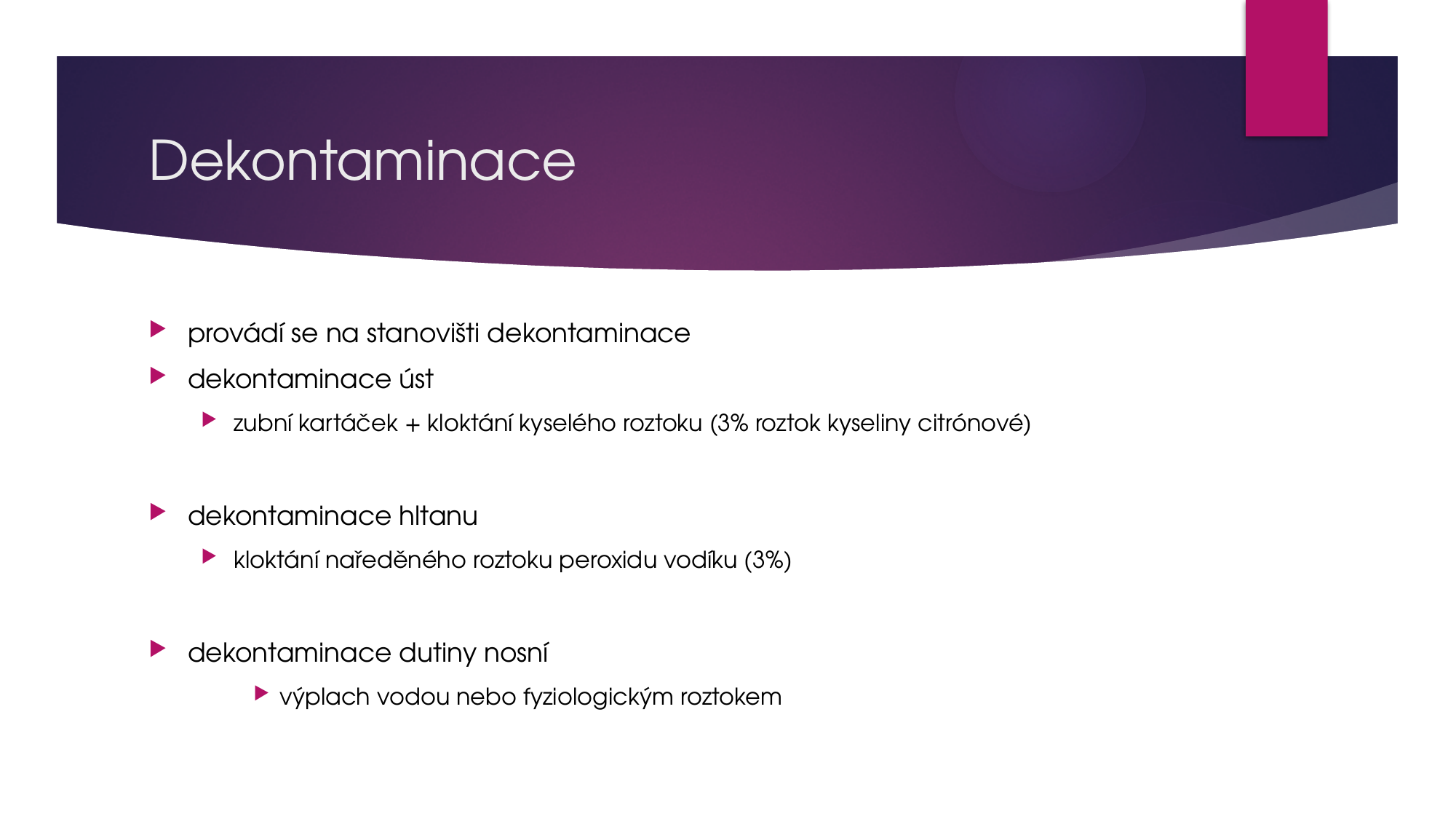

# Dekontaminace
provádí se na stanovišti dekontaminace
dekontaminace úst
zubní kartáček + kloktání kyselého roztoku (3% roztok kyseliny citrónové)

dekontaminace hltanu
kloktání naředěného roztoku peroxidu vodíku (3%)

dekontaminace dutiny nosní
výplach vodou nebo fyziologickým roztokem